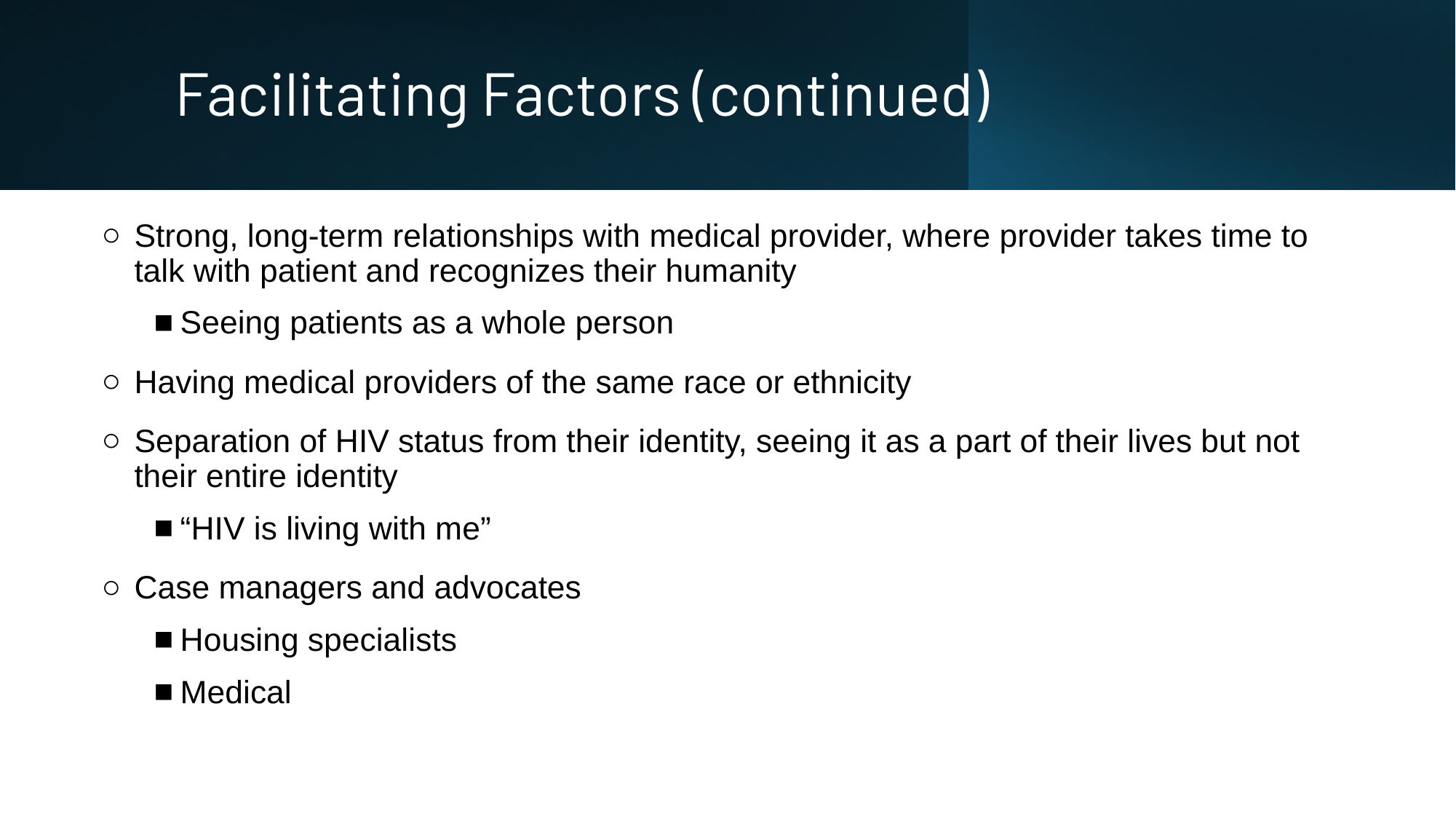

# Facilitating Factors (continued)
Strong, long-term relationships with medical provider, where provider takes time to talk with patient and recognizes their humanity
Seeing patients as a whole person
Having medical providers of the same race or ethnicity
Separation of HIV status from their identity, seeing it as a part of their lives but not their entire identity
“HIV is living with me”
Case managers and advocates
Housing specialists
Medical